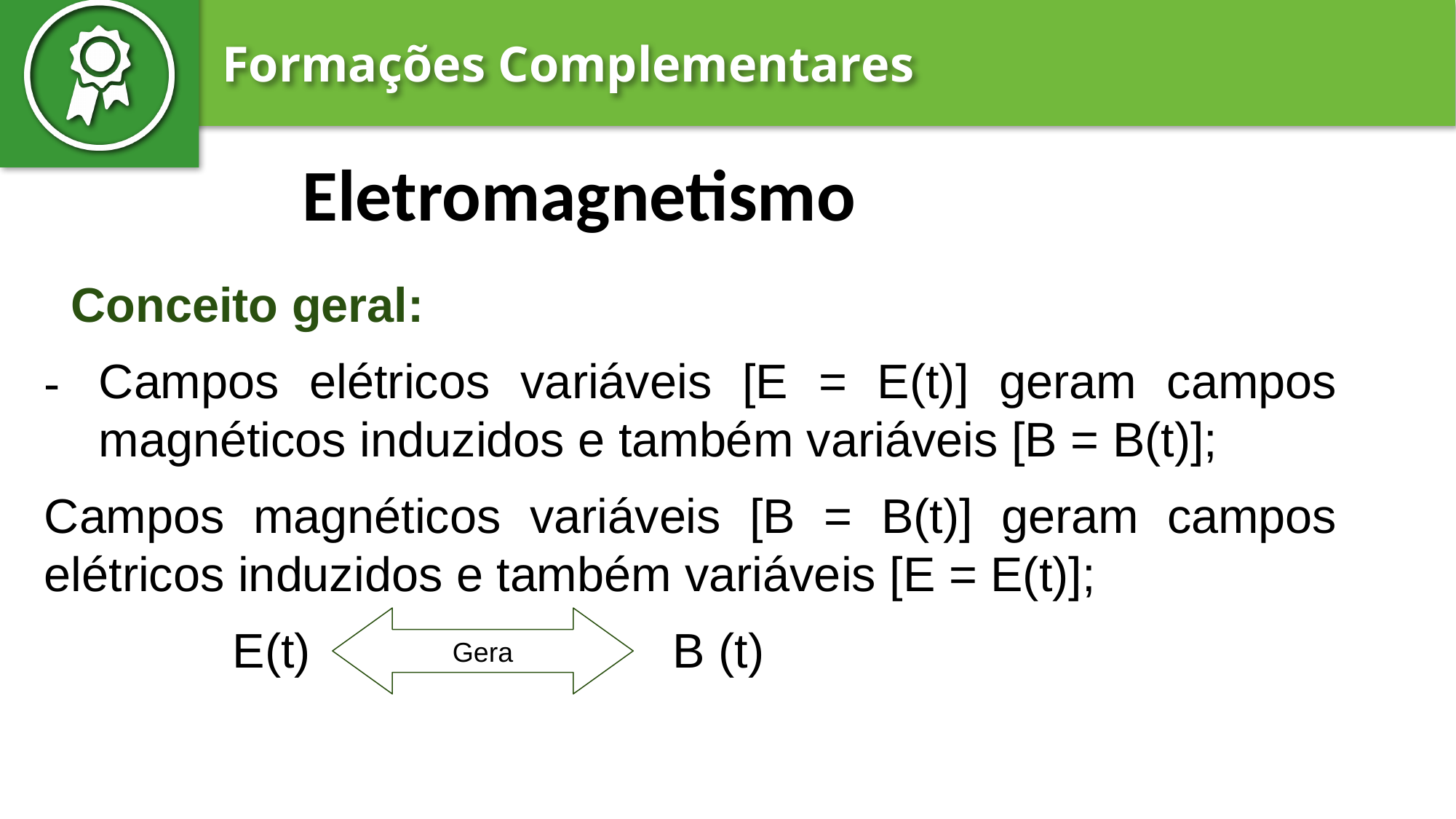

Eletromagnetismo
  Conceito geral:
Campos elétricos variáveis [E = E(t)] geram campos magnéticos induzidos e também variáveis [B = B(t)];
Campos magnéticos variáveis [B = B(t)] geram campos elétricos induzidos e também variáveis [E = E(t)];
              E(t)                           B (t)
Gera